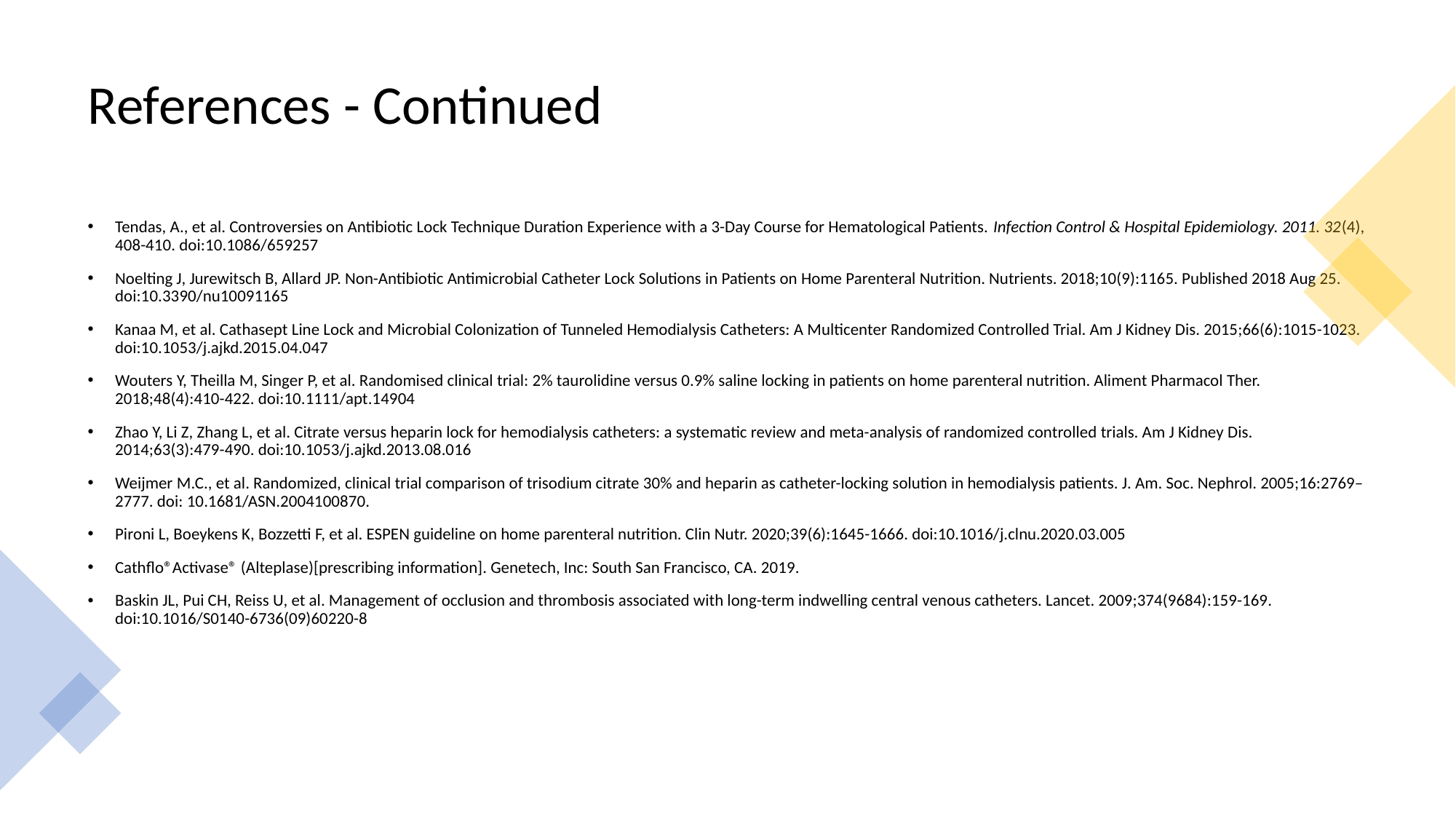

# References - Continued

Tendas, A., et al. Controversies on Antibiotic Lock Technique Duration Experience with a 3-Day Course for Hematological Patients. Infection Control & Hospital Epidemiology. 2011. 32(4), 408-410. doi:10.1086/659257
Noelting J, Jurewitsch B, Allard JP. Non-Antibiotic Antimicrobial Catheter Lock Solutions in Patients on Home Parenteral Nutrition. Nutrients. 2018;10(9):1165. Published 2018 Aug 25. doi:10.3390/nu10091165
Kanaa M, et al. Cathasept Line Lock and Microbial Colonization of Tunneled Hemodialysis Catheters: A Multicenter Randomized Controlled Trial. Am J Kidney Dis. 2015;66(6):1015-1023. doi:10.1053/j.ajkd.2015.04.047
Wouters Y, Theilla M, Singer P, et al. Randomised clinical trial: 2% taurolidine versus 0.9% saline locking in patients on home parenteral nutrition. Aliment Pharmacol Ther. 2018;48(4):410-422. doi:10.1111/apt.14904
Zhao Y, Li Z, Zhang L, et al. Citrate versus heparin lock for hemodialysis catheters: a systematic review and meta-analysis of randomized controlled trials. Am J Kidney Dis. 2014;63(3):479-490. doi:10.1053/j.ajkd.2013.08.016
Weijmer M.C., et al. Randomized, clinical trial comparison of trisodium citrate 30% and heparin as catheter-locking solution in hemodialysis patients. J. Am. Soc. Nephrol. 2005;16:2769–2777. doi: 10.1681/ASN.2004100870.
Pironi L, Boeykens K, Bozzetti F, et al. ESPEN guideline on home parenteral nutrition. Clin Nutr. 2020;39(6):1645-1666. doi:10.1016/j.clnu.2020.03.005
Cathflo®Activase® (Alteplase)[prescribing information]. Genetech, Inc: South San Francisco, CA. 2019.
Baskin JL, Pui CH, Reiss U, et al. Management of occlusion and thrombosis associated with long-term indwelling central venous catheters. Lancet. 2009;374(9684):159-169. doi:10.1016/S0140-6736(09)60220-8